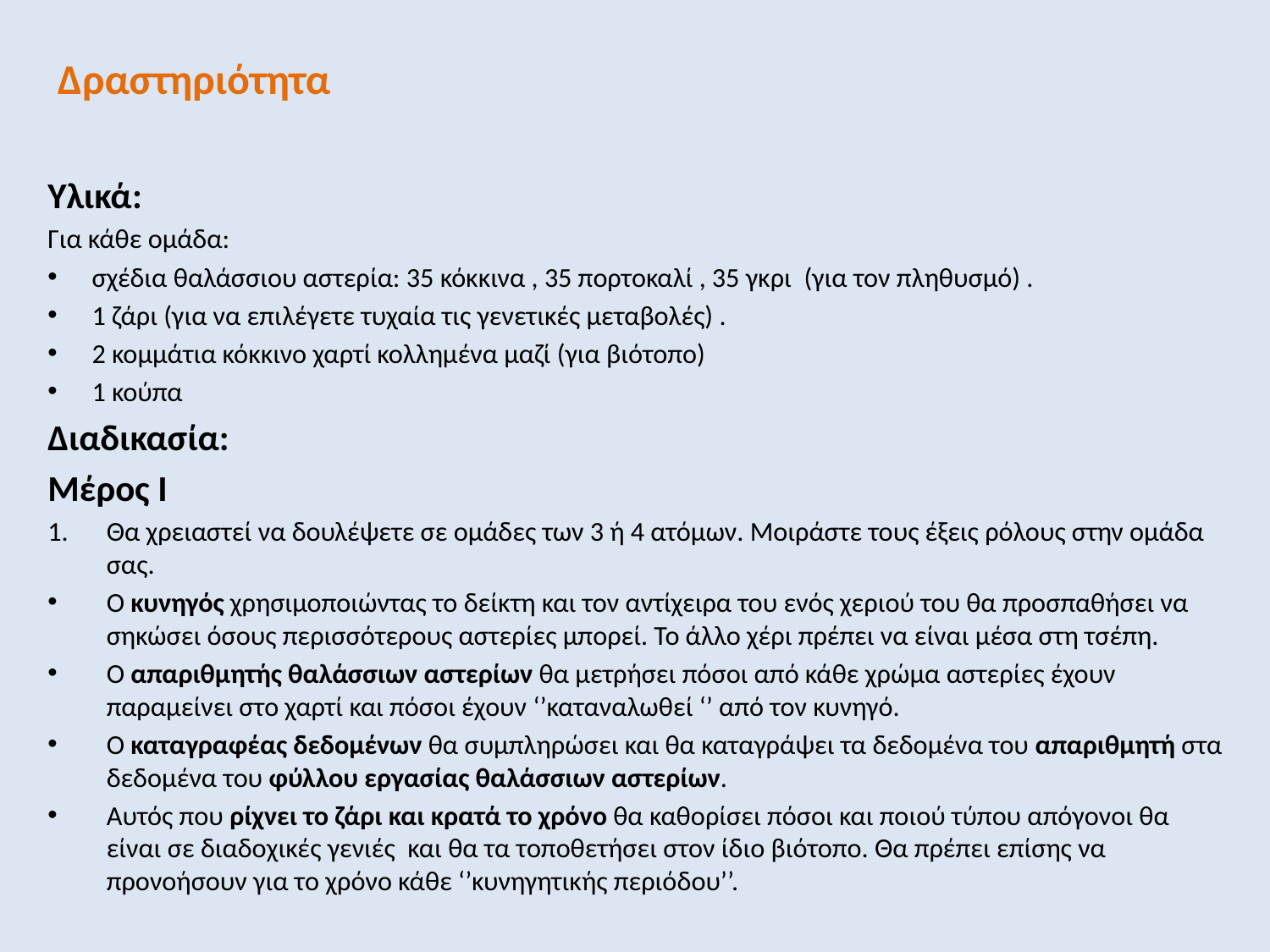

# Δραστηριότητα
Υλικά:
Για κάθε ομάδα:
σχέδια θαλάσσιου αστερία: 35 κόκκινα , 35 πορτοκαλί , 35 γκρι  (για τον πληθυσμό) .
1 ζάρι (για να επιλέγετε τυχαία τις γενετικές μεταβολές) .
2 κομμάτια κόκκινο χαρτί κολλημένα μαζί (για βιότοπο)
1 κούπα
Διαδικασία:
Μέρος I
Θα χρειαστεί να δουλέψετε σε ομάδες των 3 ή 4 ατόμων. Μοιράστε τους έξεις ρόλους στην ομάδα σας.
O κυνηγός χρησιμοποιώντας το δείκτη και τον αντίχειρα του ενός χεριού του θα προσπαθήσει να σηκώσει όσους περισσότερους αστερίες μπορεί. Το άλλο χέρι πρέπει να είναι μέσα στη τσέπη.
O απαριθμητής θαλάσσιων αστερίων θα μετρήσει πόσοι από κάθε χρώμα αστερίες έχουν παραμείνει στο χαρτί και πόσοι έχουν ‘’καταναλωθεί ‘’ από τον κυνηγό.
Ο καταγραφέας δεδομένων θα συμπληρώσει και θα καταγράψει τα δεδομένα του απαριθμητή στα δεδομένα του φύλλου εργασίας θαλάσσιων αστερίων.
Αυτός που ρίχνει το ζάρι και κρατά το χρόνο θα καθορίσει πόσοι και ποιού τύπου απόγονοι θα είναι σε διαδοχικές γενιές  και θα τα τοποθετήσει στον ίδιο βιότοπο. Θα πρέπει επίσης να προνοήσουν για το χρόνο κάθε ‘’κυνηγητικής περιόδου’’.